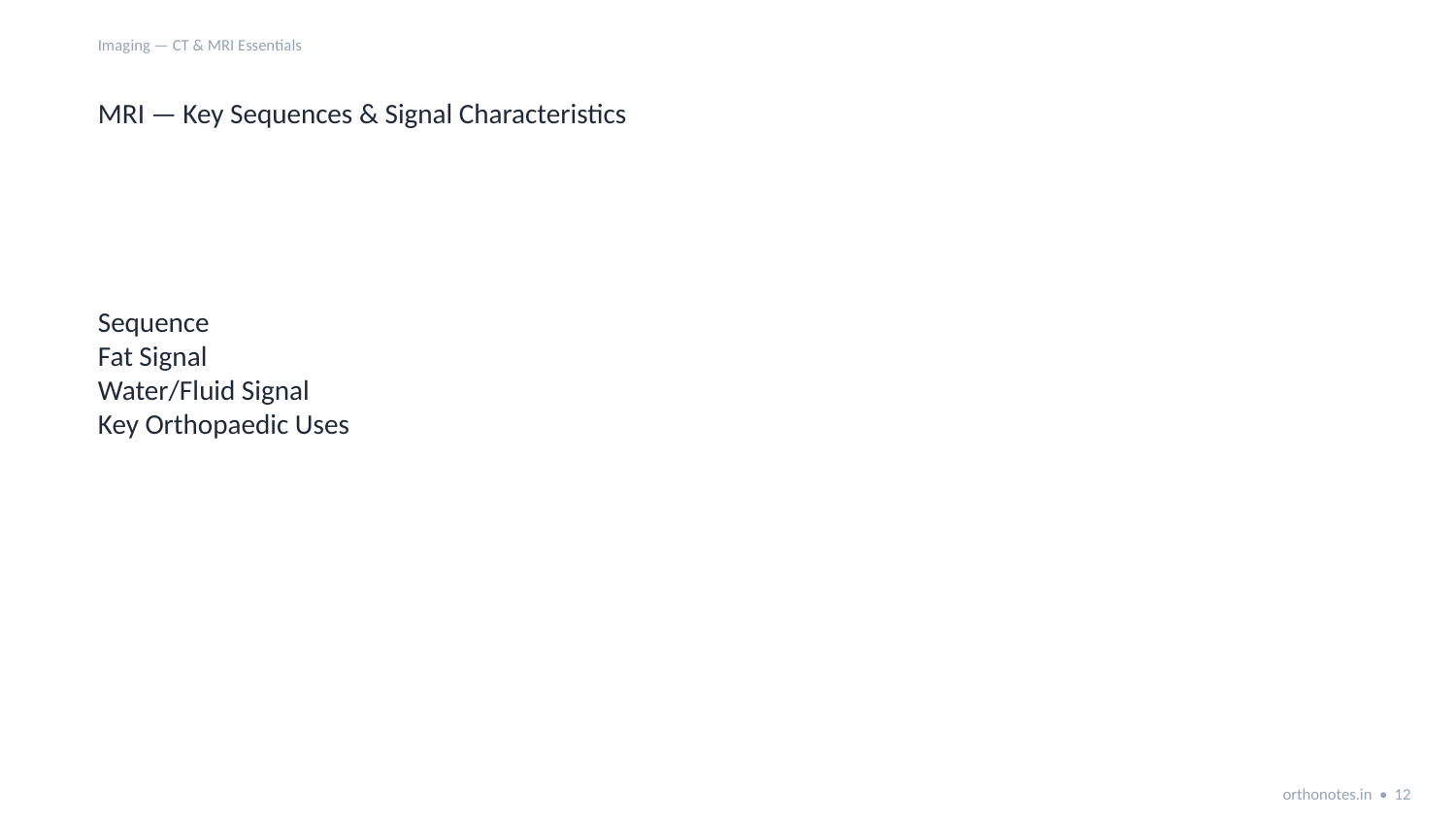

Imaging — CT & MRI Essentials
MRI — Key Sequences & Signal Characteristics
Sequence
Fat Signal
Water/Fluid Signal
Key Orthopaedic Uses
orthonotes.in  •  12